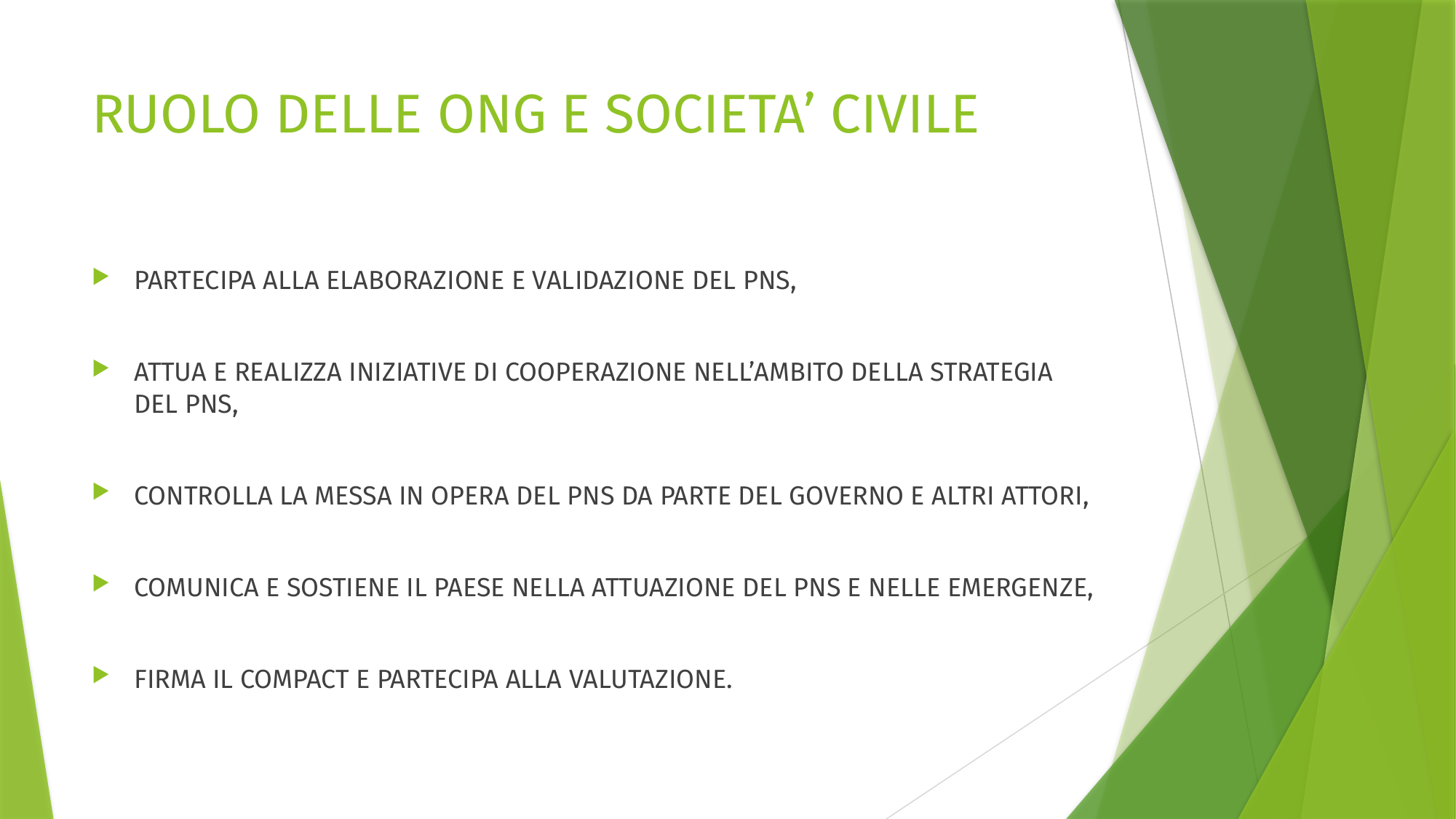

# RUOLO DELLE ONG E SOCIETA’ CIVILE
PARTECIPA ALLA ELABORAZIONE E VALIDAZIONE DEL PNS,

ATTUA E REALIZZA INIZIATIVE DI COOPERAZIONE NELL’AMBITO DELLA STRATEGIA DEL PNS,

CONTROLLA LA MESSA IN OPERA DEL PNS DA PARTE DEL GOVERNO E ALTRI ATTORI,

COMUNICA E SOSTIENE IL PAESE NELLA ATTUAZIONE DEL PNS E NELLE EMERGENZE,

FIRMA IL COMPACT E PARTECIPA ALLA VALUTAZIONE.